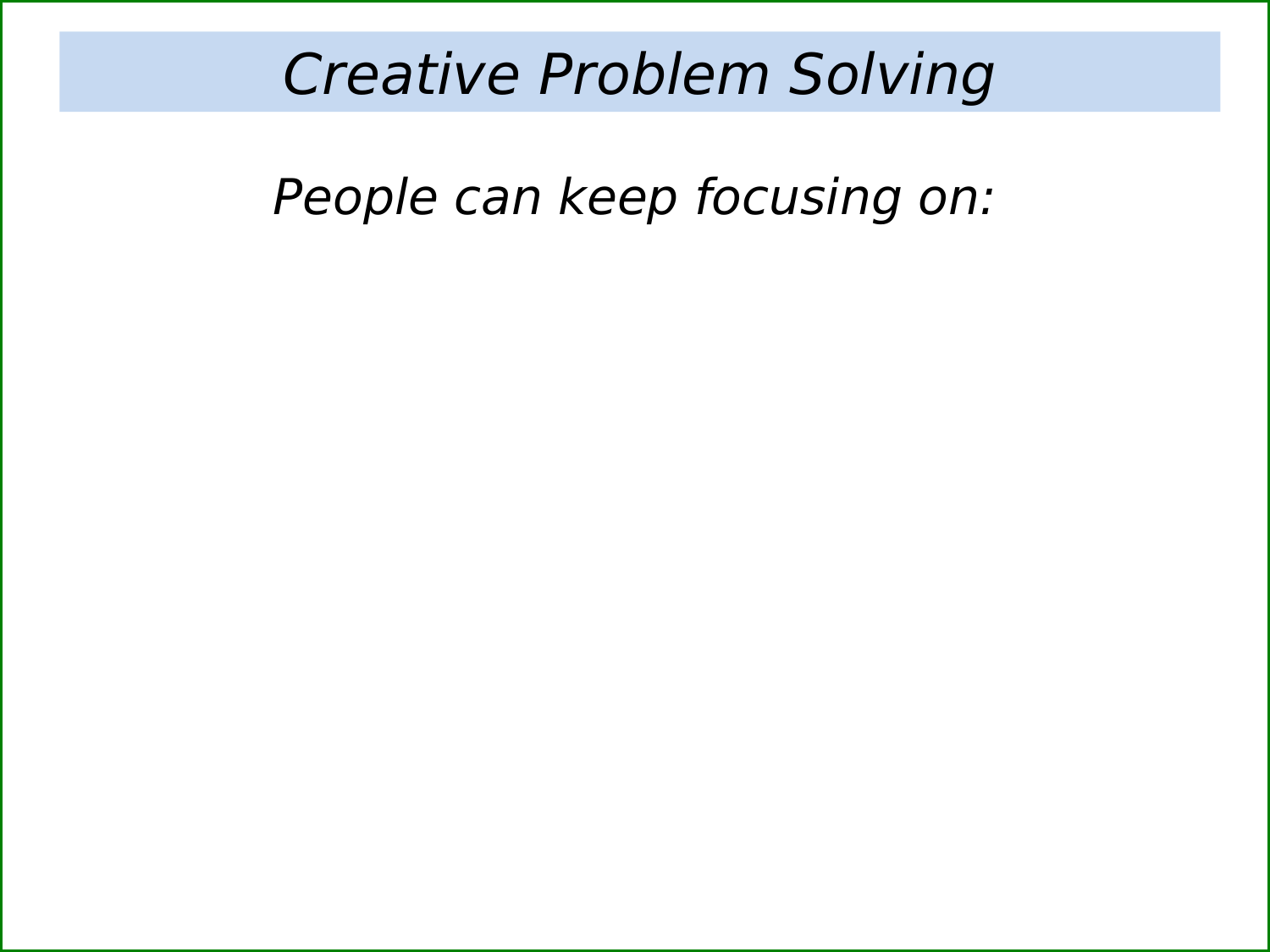

Creative Problem Solving
People can keep focusing on: